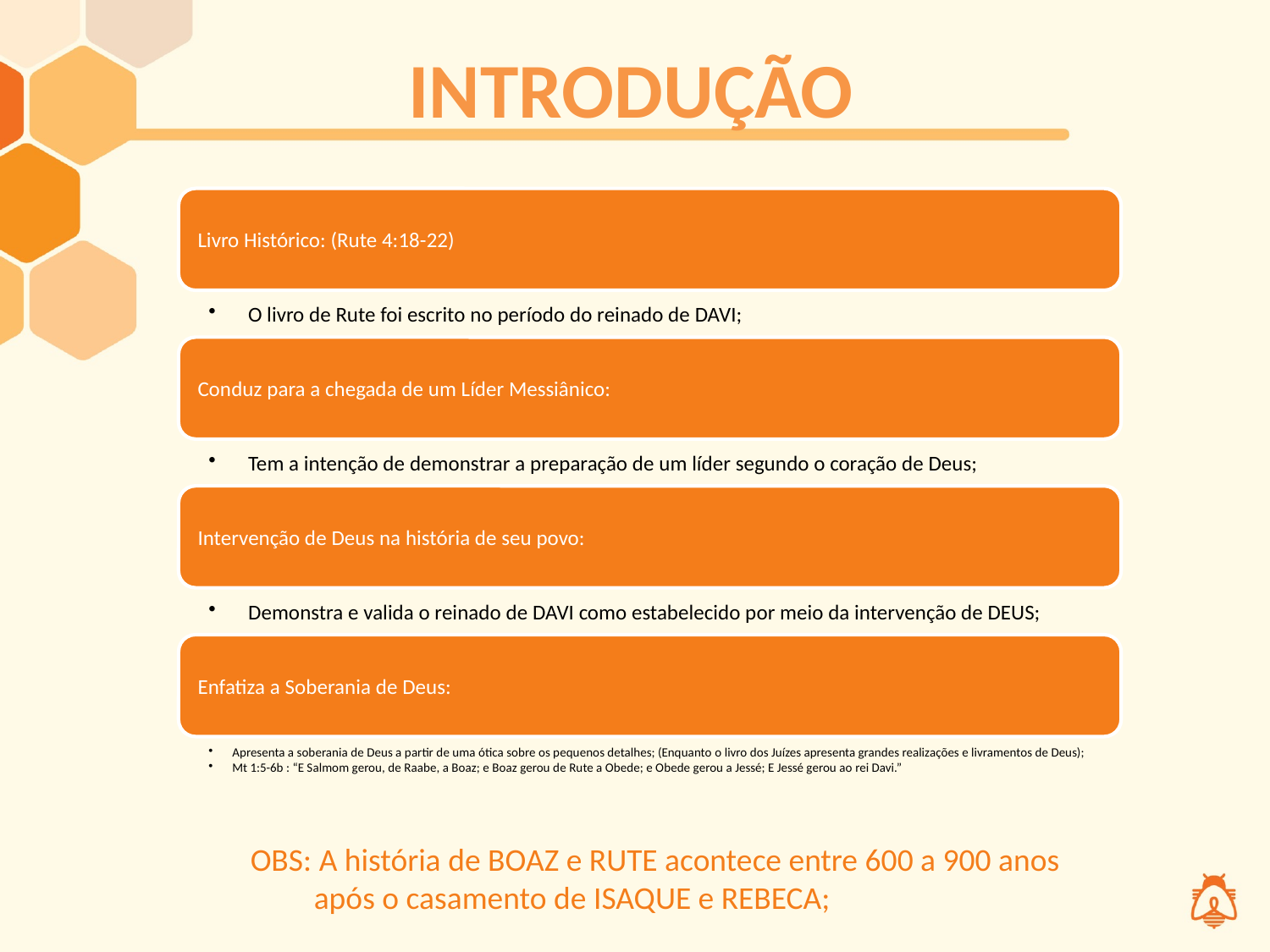

# INTRODUÇÃO
Livro Histórico: (Rute 4:18-22)
O livro de Rute foi escrito no período do reinado de DAVI;
Conduz para a chegada de um Líder Messiânico:
Tem a intenção de demonstrar a preparação de um líder segundo o coração de Deus;
Intervenção de Deus na história de seu povo:
Demonstra e valida o reinado de DAVI como estabelecido por meio da intervenção de DEUS;
Enfatiza a Soberania de Deus:
Apresenta a soberania de Deus a partir de uma ótica sobre os pequenos detalhes; (Enquanto o livro dos Juízes apresenta grandes realizações e livramentos de Deus);
Mt 1:5-6b : “E Salmom gerou, de Raabe, a Boaz; e Boaz gerou de Rute a Obede; e Obede gerou a Jessé; E Jessé gerou ao rei Davi.”
OBS: A história de BOAZ e RUTE acontece entre 600 a 900 anos após o casamento de ISAQUE e REBECA;